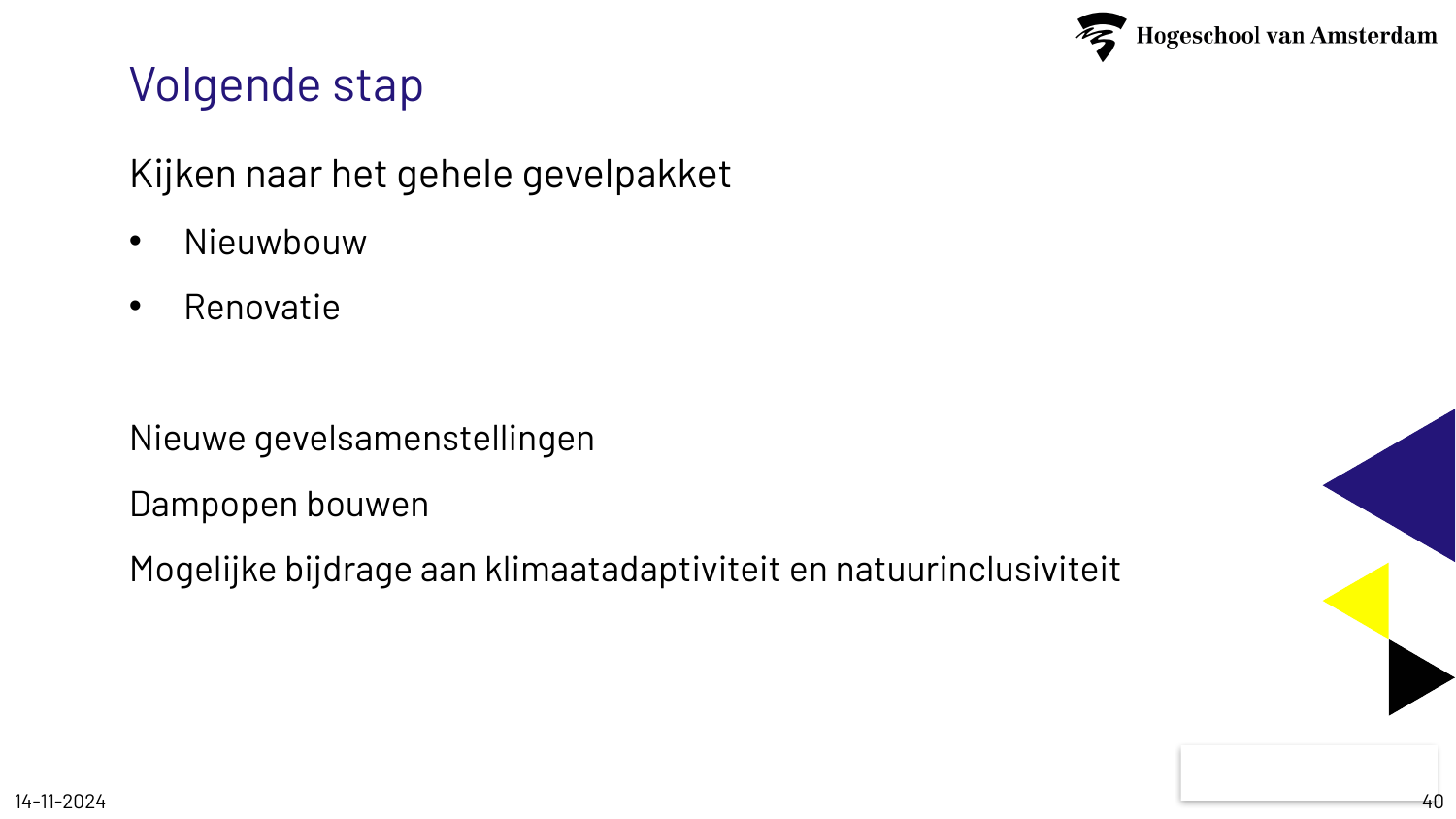

Volgende stap
Kijken naar het gehele gevelpakket
Nieuwbouw
Renovatie

Nieuwe gevelsamenstellingen
Dampopen bouwen
Mogelijke bijdrage aan klimaatadaptiviteit en natuurinclusiviteit
40
14-11-2024